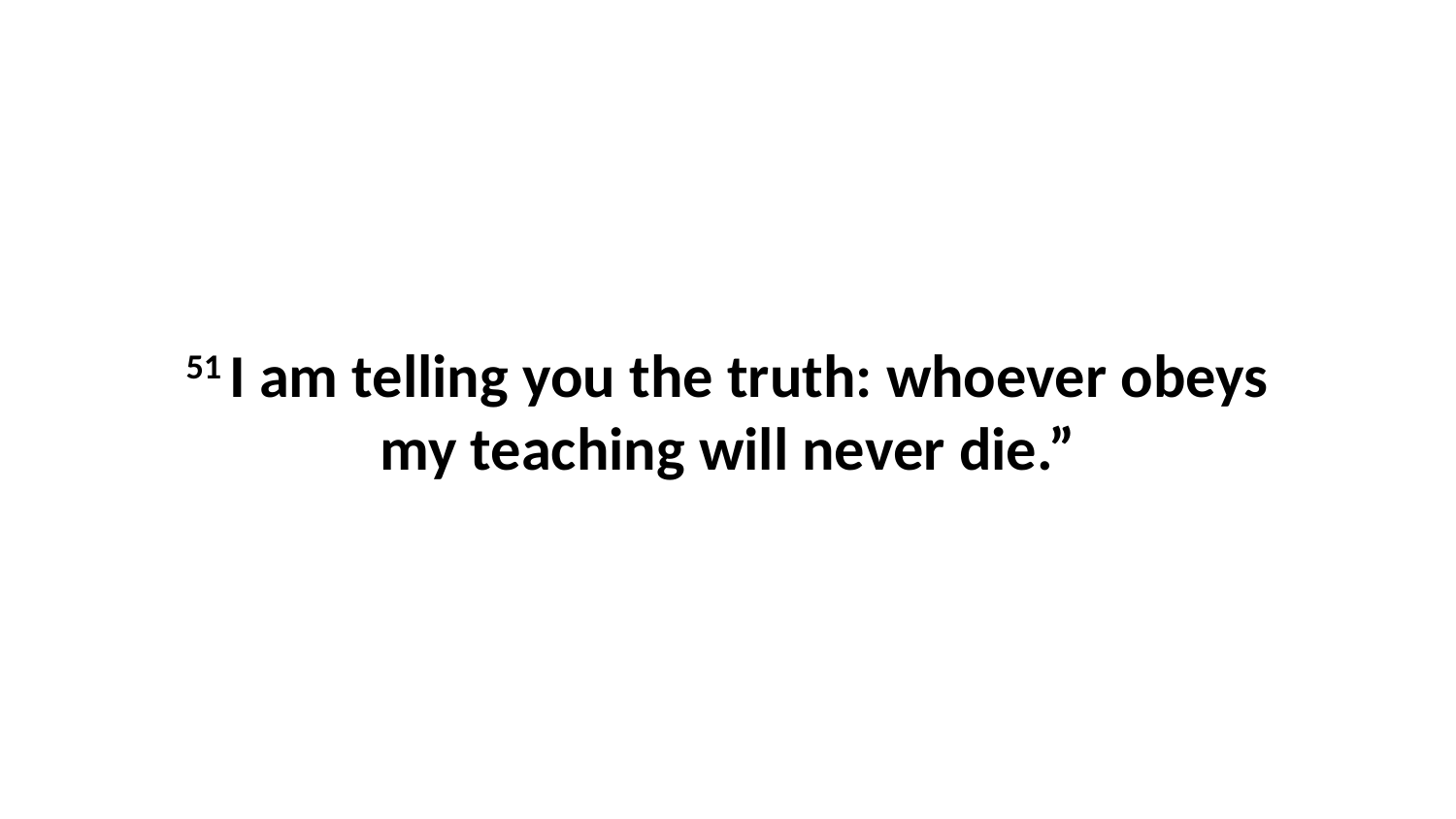

51 I am telling you the truth: whoever obeys my teaching will never die.”